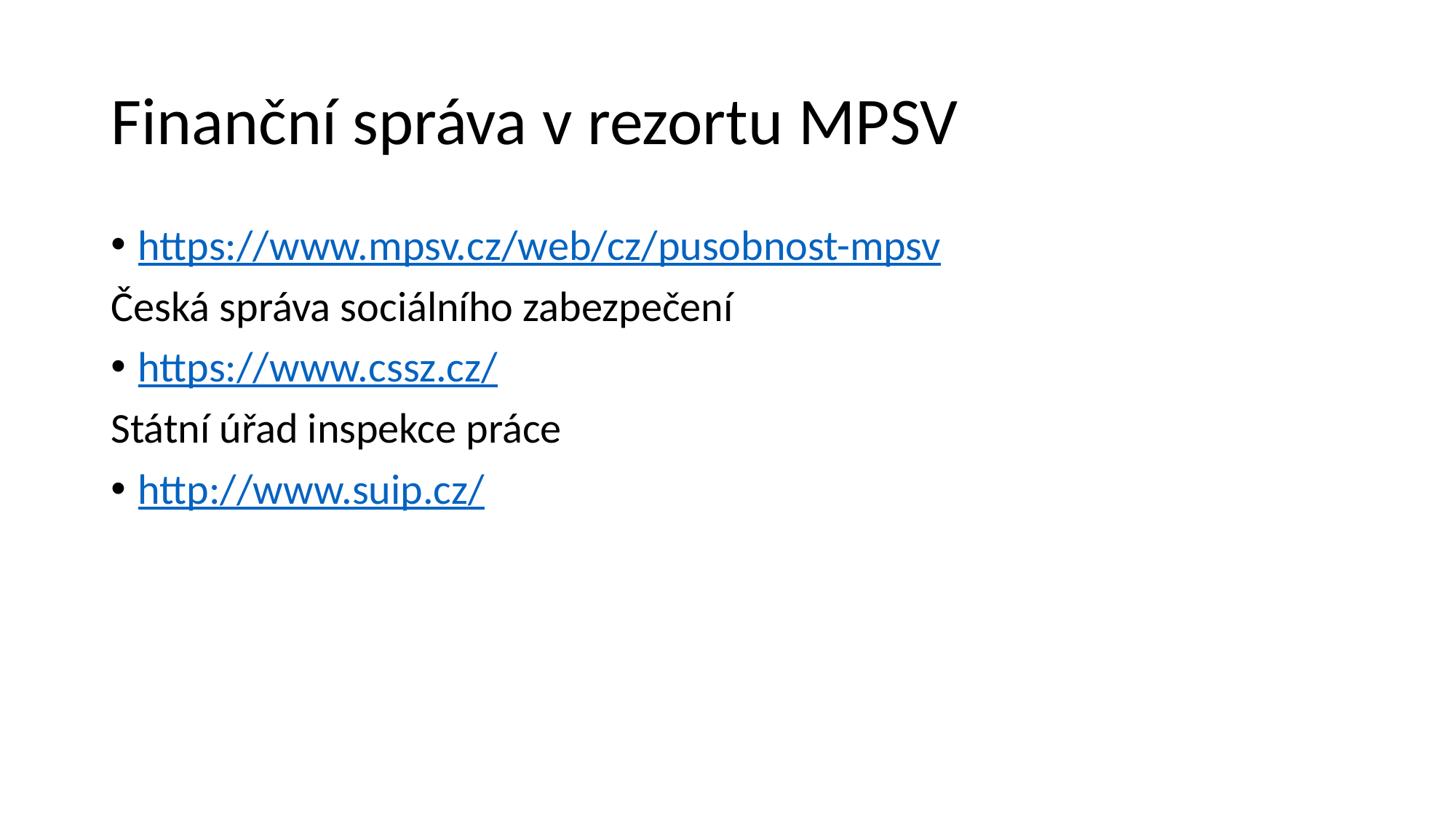

# Finanční správa v rezortu MPSV
https://www.mpsv.cz/web/cz/pusobnost-mpsv
Česká správa sociálního zabezpečení
https://www.cssz.cz/
Státní úřad inspekce práce
http://www.suip.cz/